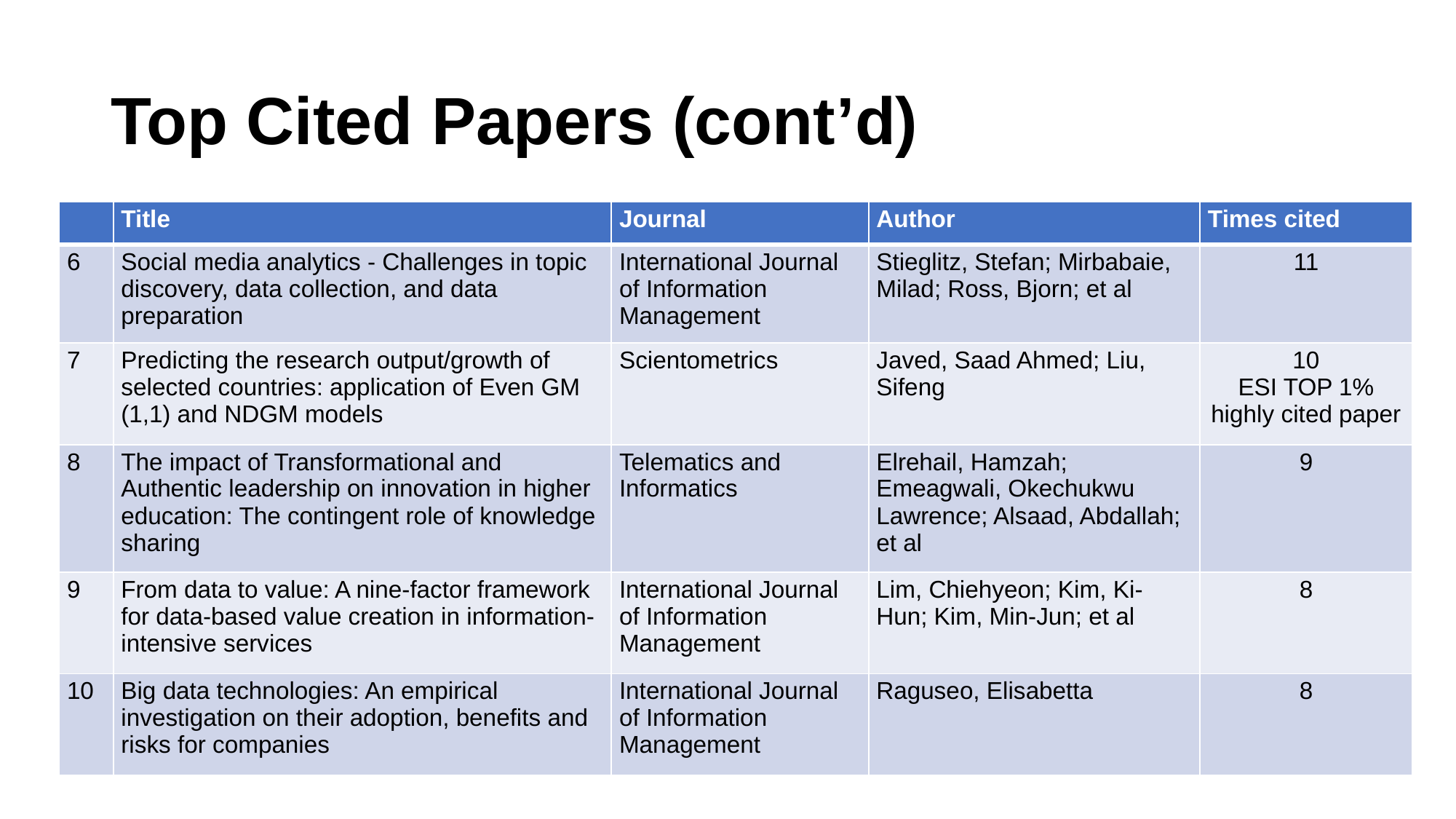

# Top Cited Papers (cont’d)
|  | Title | Journal | Author | Times cited |
| --- | --- | --- | --- | --- |
| 6 | Social media analytics - Challenges in topic discovery, data collection, and data preparation | International Journal of Information Management | Stieglitz, Stefan; Mirbabaie, Milad; Ross, Bjorn; et al | 11 |
| 7 | Predicting the research output/growth of selected countries: application of Even GM (1,1) and NDGM models | Scientometrics | Javed, Saad Ahmed; Liu, Sifeng | 10 ESI TOP 1% highly cited paper |
| 8 | The impact of Transformational and Authentic leadership on innovation in higher education: The contingent role of knowledge sharing | Telematics and Informatics | Elrehail, Hamzah; Emeagwali, Okechukwu Lawrence; Alsaad, Abdallah; et al | 9 |
| 9 | From data to value: A nine-factor framework for data-based value creation in information-intensive services | International Journal of Information Management | Lim, Chiehyeon; Kim, Ki-Hun; Kim, Min-Jun; et al | 8 |
| 10 | Big data technologies: An empirical investigation on their adoption, benefits and risks for companies | International Journal of Information Management | Raguseo, Elisabetta | 8 |